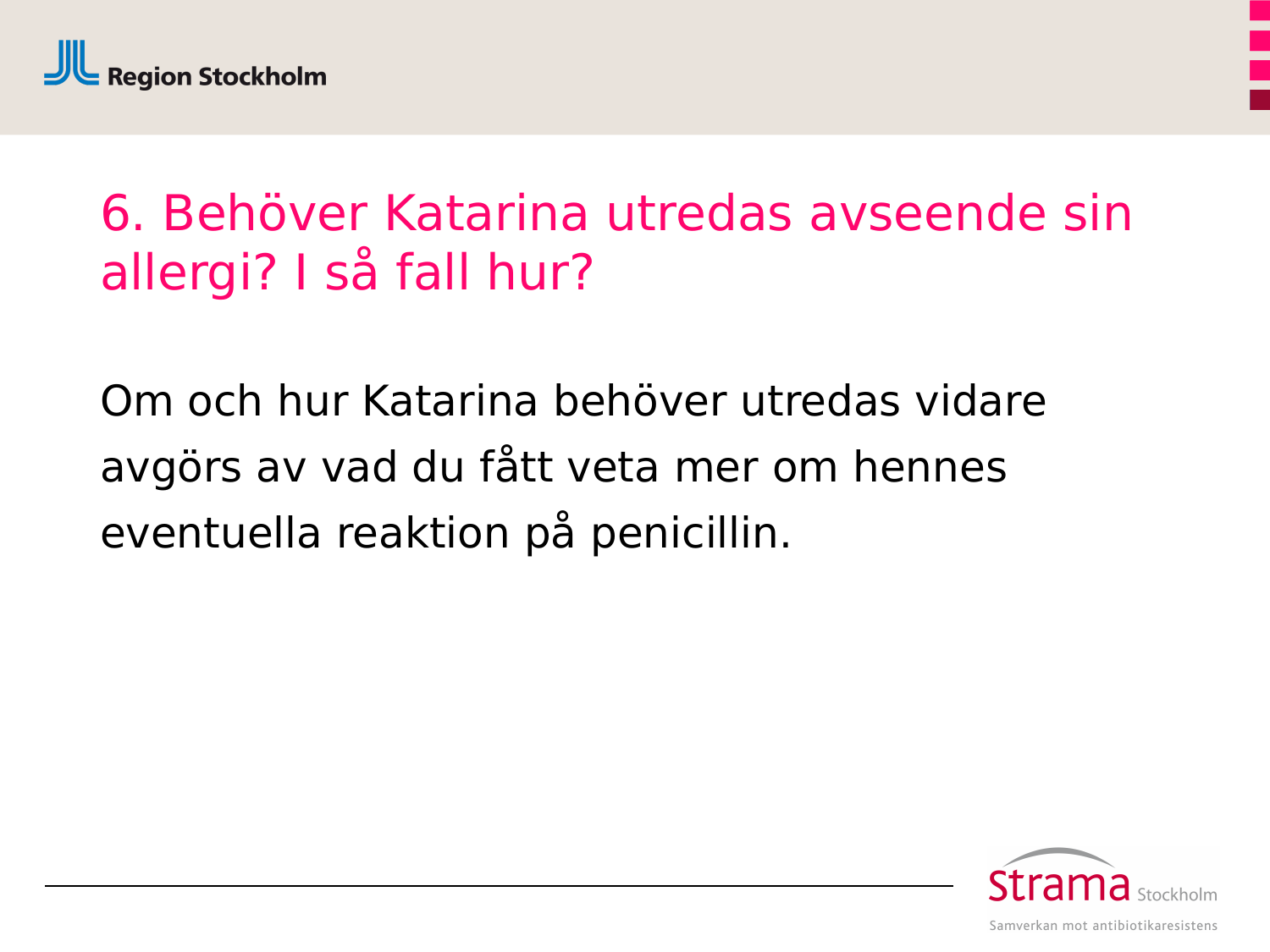

# 6. Behöver Katarina utredas avseende sin allergi? I så fall hur?

Om och hur Katarina behöver utredas vidare avgörs av vad du fått veta mer om hennes eventuella reaktion på penicillin.